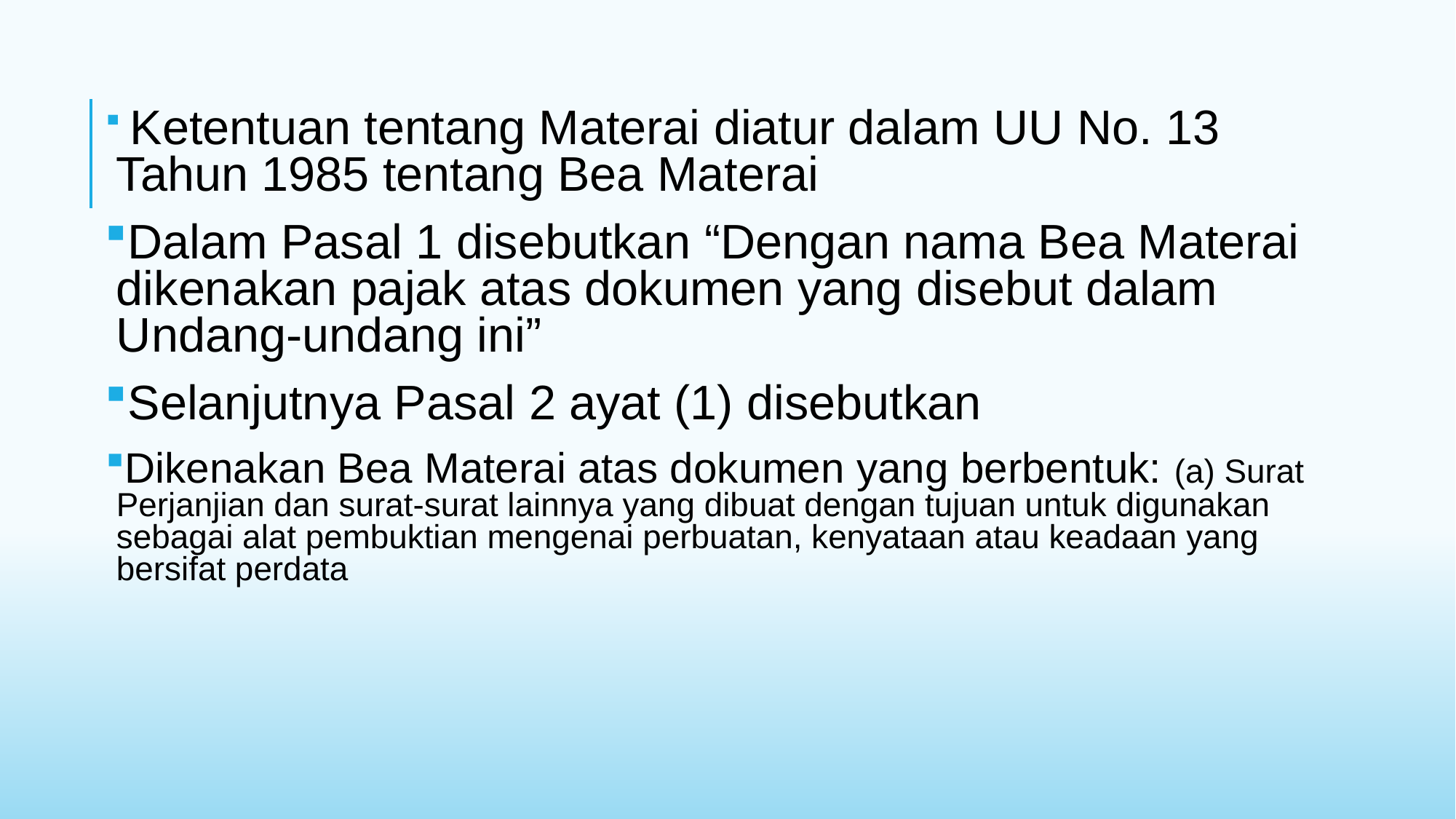

Ketentuan tentang Materai diatur dalam UU No. 13 Tahun 1985 tentang Bea Materai
Dalam Pasal 1 disebutkan “Dengan nama Bea Materai dikenakan pajak atas dokumen yang disebut dalam Undang-undang ini”
Selanjutnya Pasal 2 ayat (1) disebutkan
Dikenakan Bea Materai atas dokumen yang berbentuk: (a) Surat Perjanjian dan surat-surat lainnya yang dibuat dengan tujuan untuk digunakan sebagai alat pembuktian mengenai perbuatan, kenyataan atau keadaan yang bersifat perdata